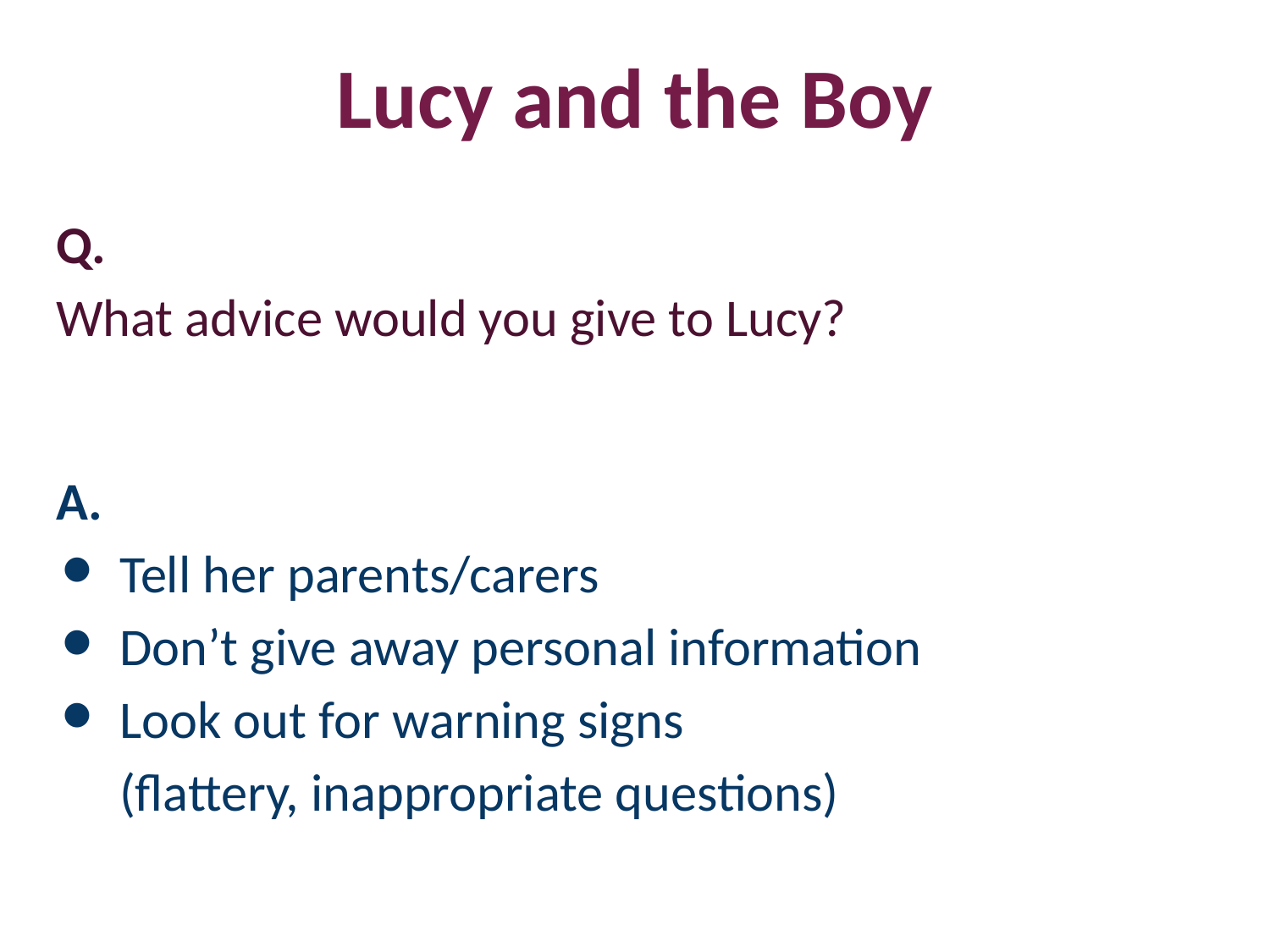

# Lucy and the Boy
Q.
What advice would you give to Lucy?

A.
Tell her parents/carers
Don’t give away personal information
Look out for warning signs
(flattery, inappropriate questions)